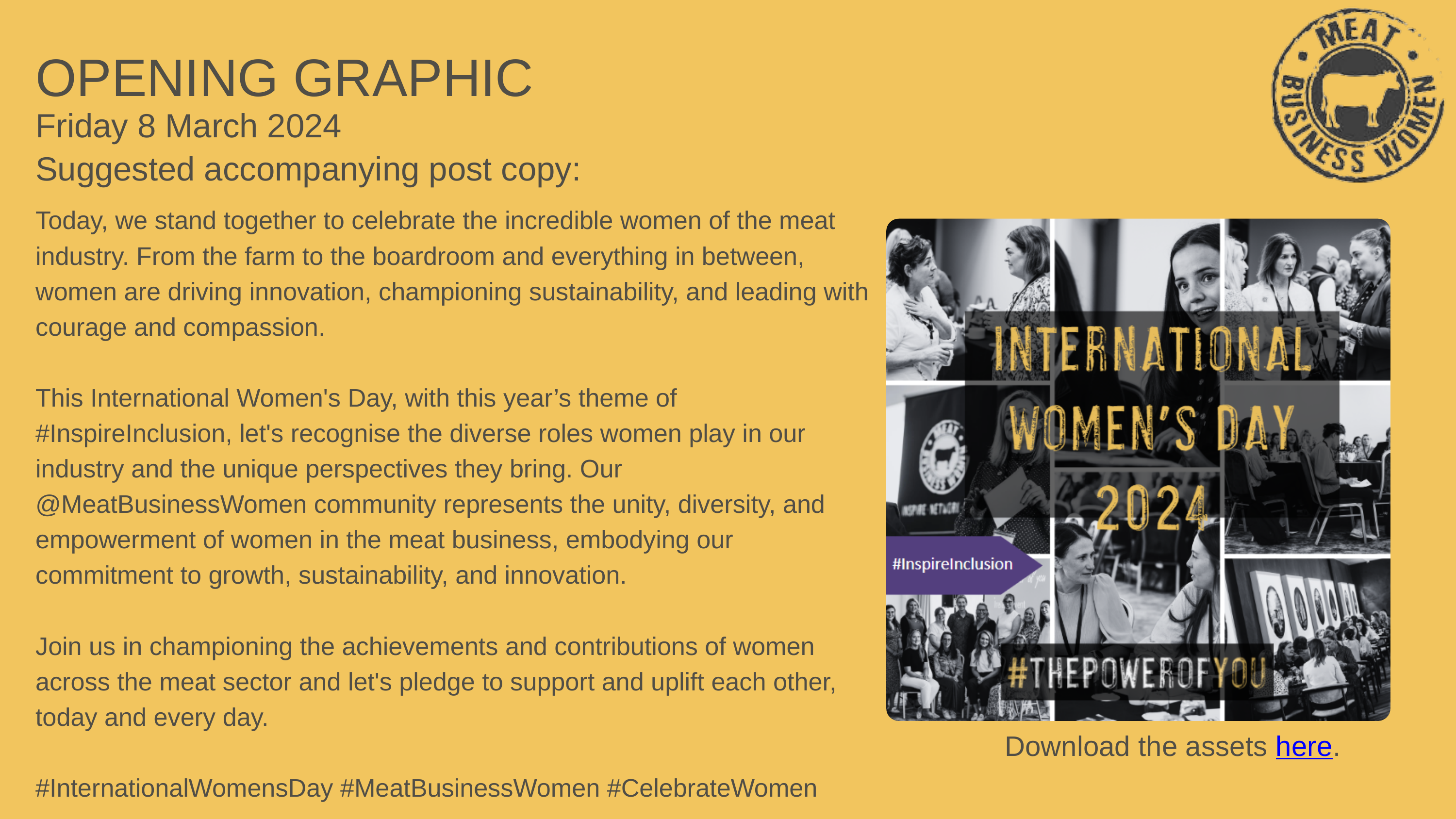

OPENING GRAPHIC
Friday 8 March 2024
Suggested accompanying post copy:
Today, we stand together to celebrate the incredible women of the meat industry. From the farm to the boardroom and everything in between, women are driving innovation, championing sustainability, and leading with courage and compassion.

This International Women's Day, with this year’s theme of #InspireInclusion, let's recognise the diverse roles women play in our industry and the unique perspectives they bring. Our @MeatBusinessWomen community represents the unity, diversity, and empowerment of women in the meat business, embodying our commitment to growth, sustainability, and innovation.

Join us in championing the achievements and contributions of women across the meat sector and let's pledge to support and uplift each other, today and every day.

#InternationalWomensDay #MeatBusinessWomen #CelebrateWomen

Download the assets here.